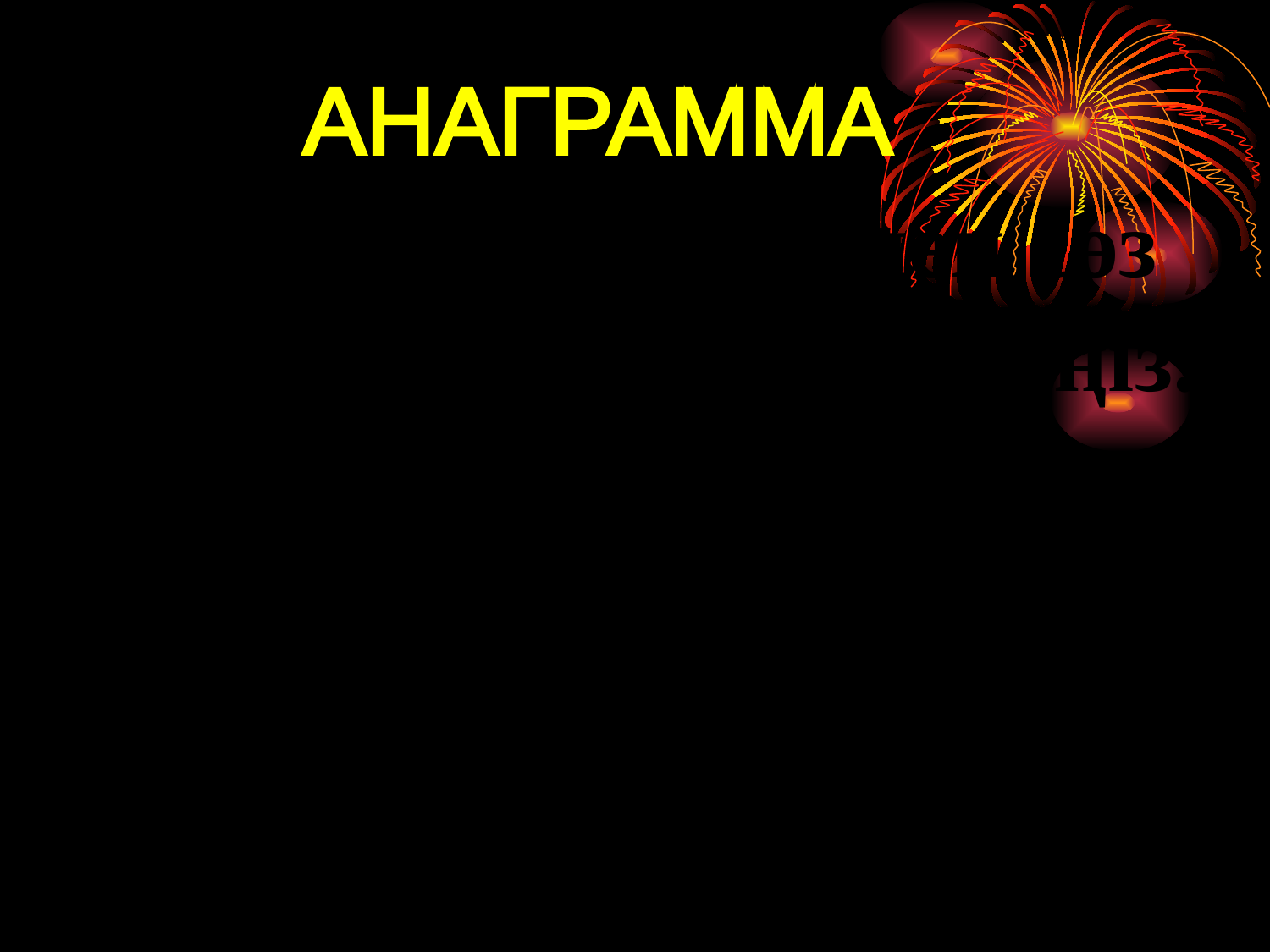

АНАГРАММА
Берілген  әріптерден сөз
 құрап анықтама беріңіз.
ЛАЙФ